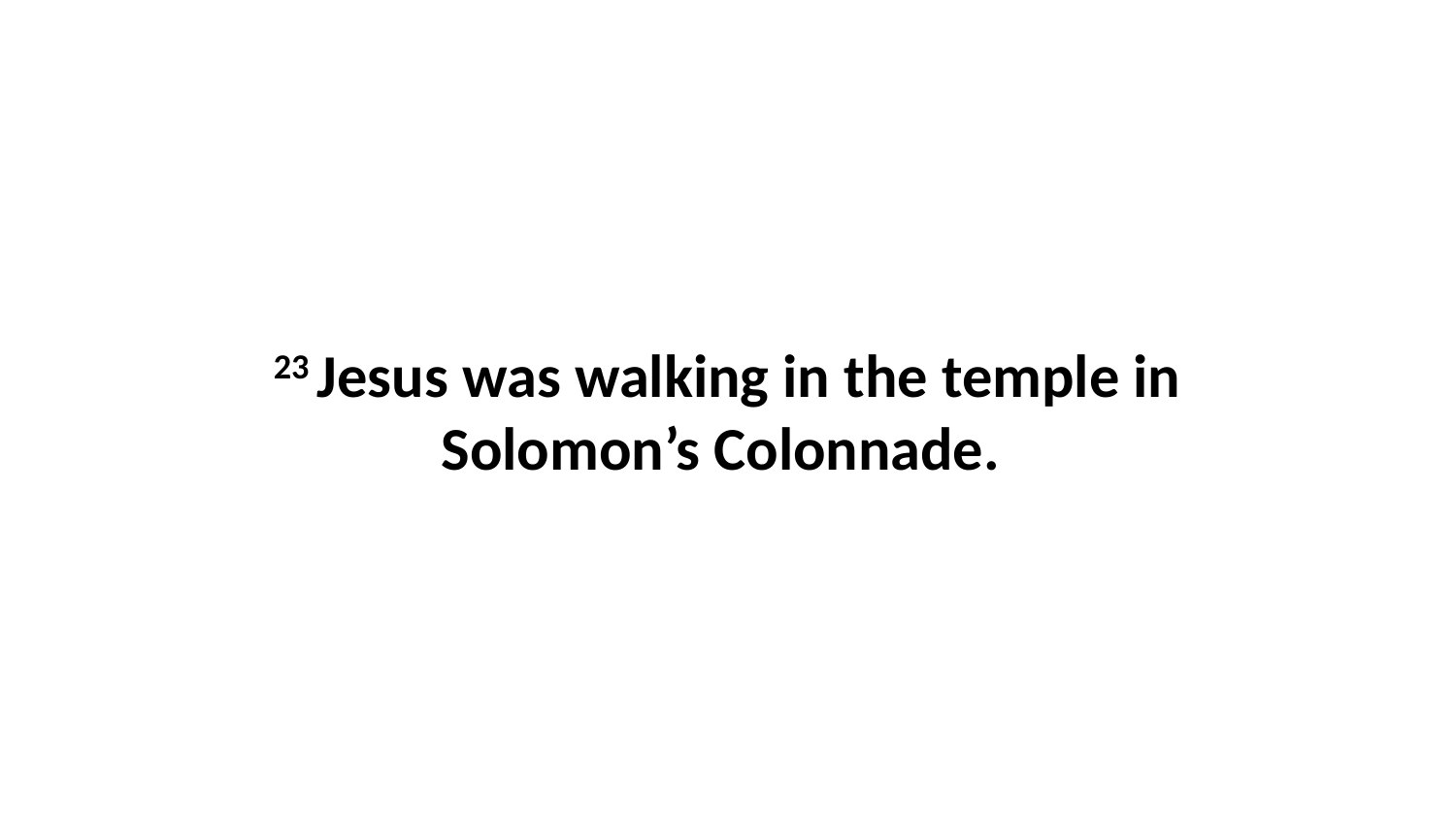

23 Jesus was walking in the temple in Solomon’s Colonnade.